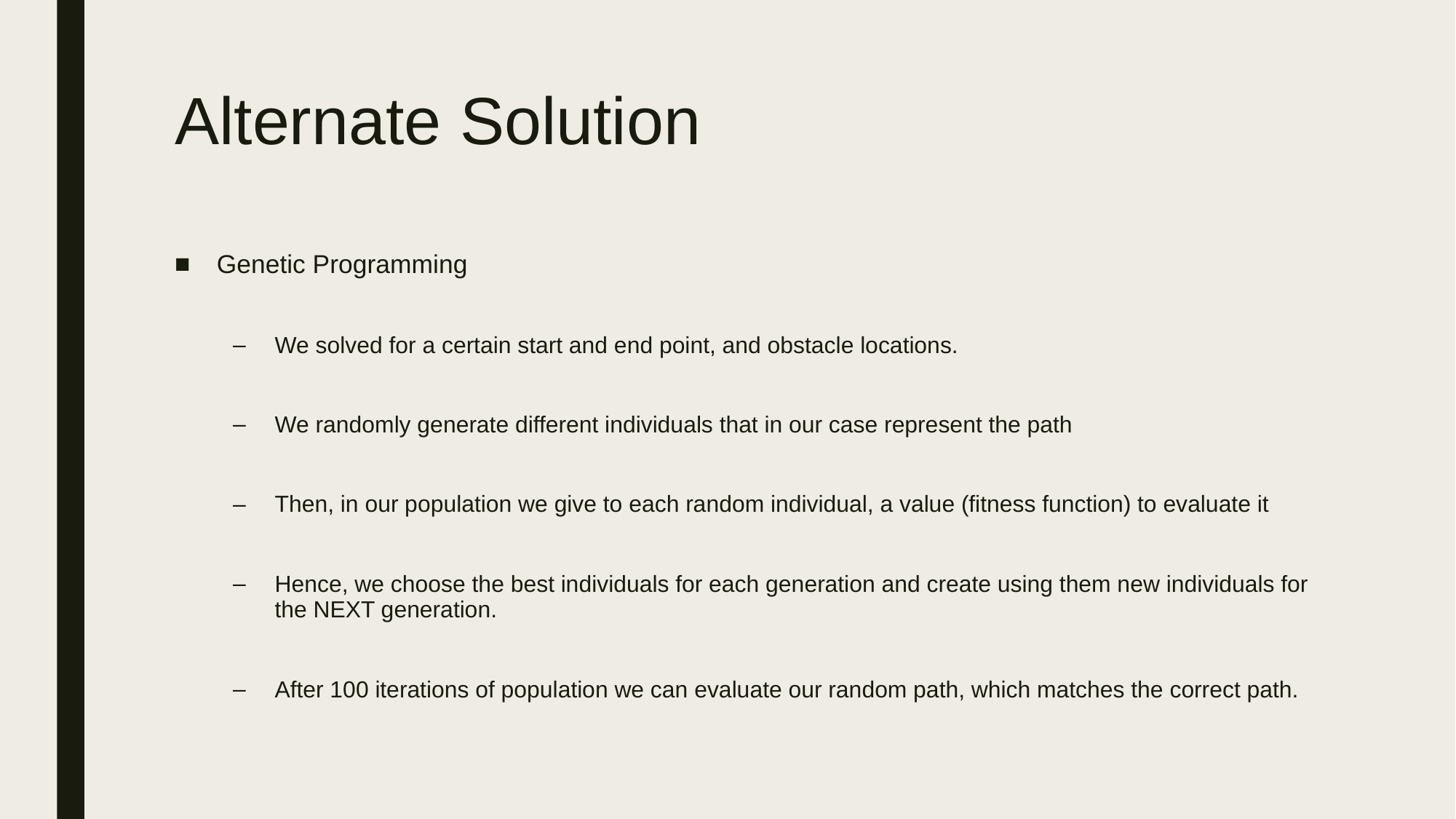

# Alternate Solution
Genetic Programming

We solved for a certain start and end point, and obstacle locations.

We randomly generate different individuals that in our case represent the path

Then, in our population we give to each random individual, a value (fitness function) to evaluate it

Hence, we choose the best individuals for each generation and create using them new individuals for the NEXT generation.

After 100 iterations of population we can evaluate our random path, which matches the correct path.